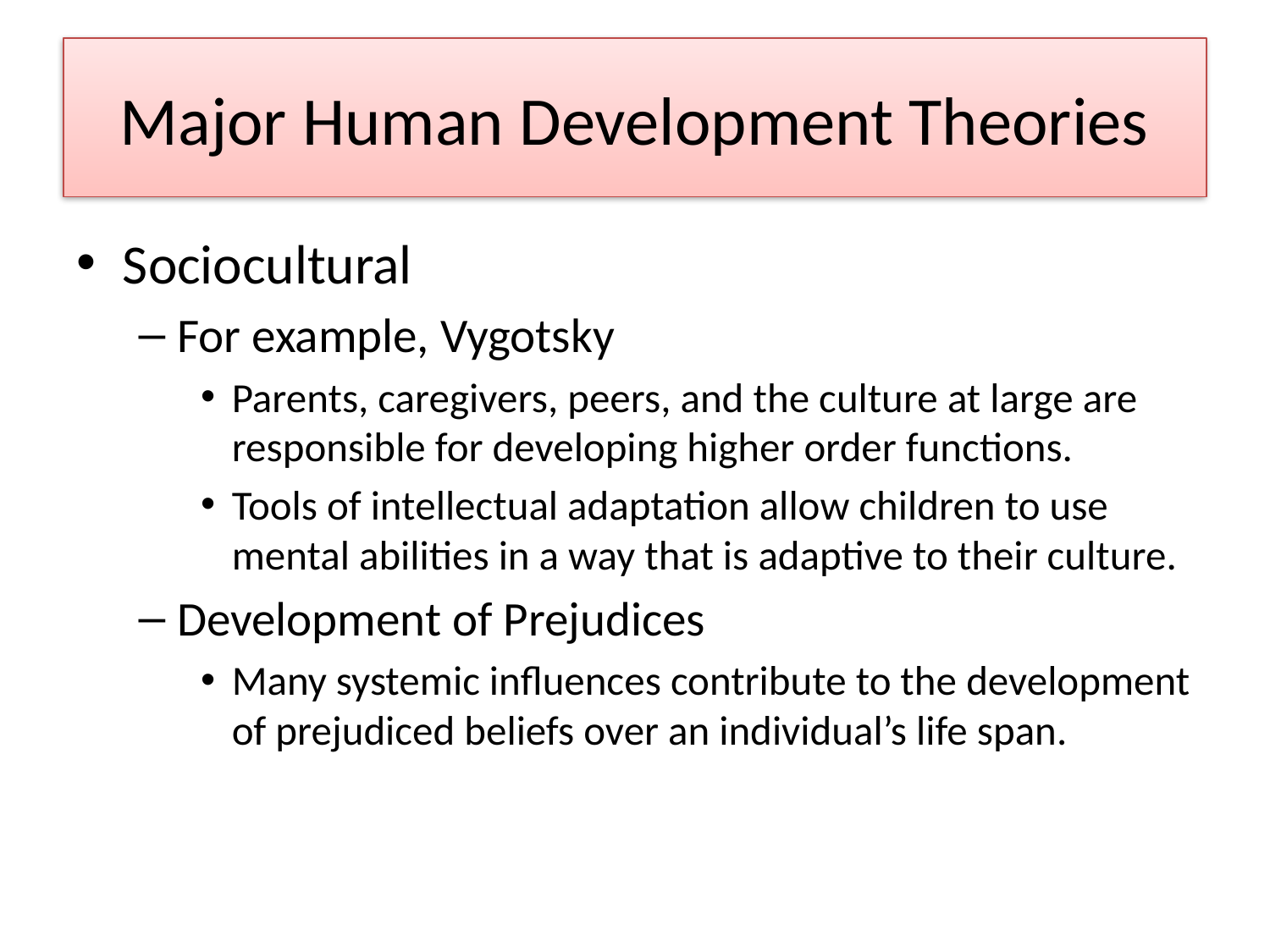

# Major Human Development Theories
Sociocultural
For example, Vygotsky
Parents, caregivers, peers, and the culture at large are responsible for developing higher order functions.
Tools of intellectual adaptation allow children to use mental abilities in a way that is adaptive to their culture.
Development of Prejudices
Many systemic influences contribute to the development of prejudiced beliefs over an individual’s life span.